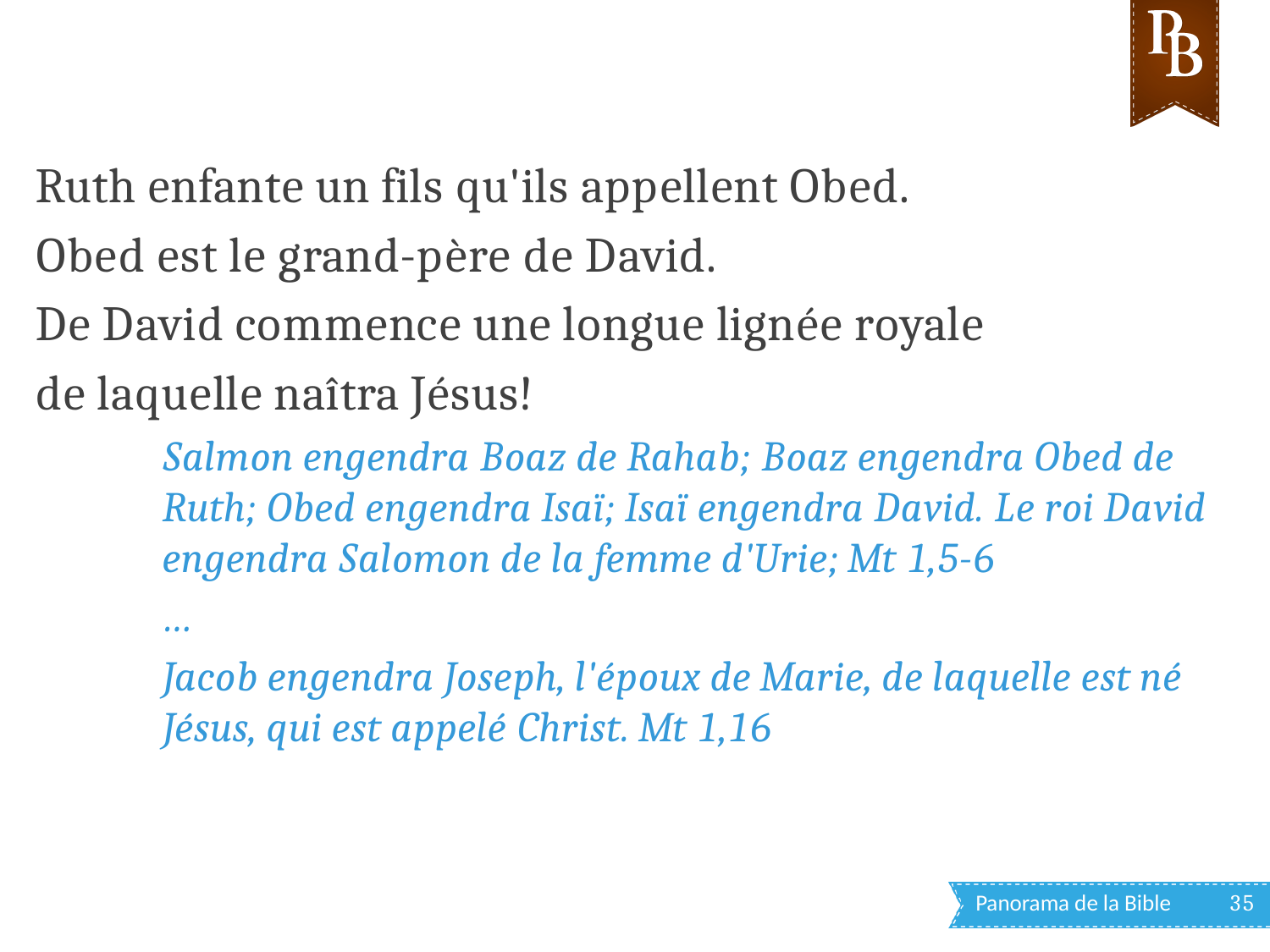

Ruth enfante un fils qu'ils appellent Obed.
Obed est le grand-père de David.
De David commence une longue lignée royale
de laquelle naîtra Jésus!
Salmon engendra Boaz de Rahab; Boaz engendra Obed de Ruth; Obed engendra Isaï; Isaï engendra David. Le roi David engendra Salomon de la femme d'Urie; Mt 1,5-6
…
Jacob engendra Joseph, l'époux de Marie, de laquelle est né Jésus, qui est appelé Christ. Mt 1,16